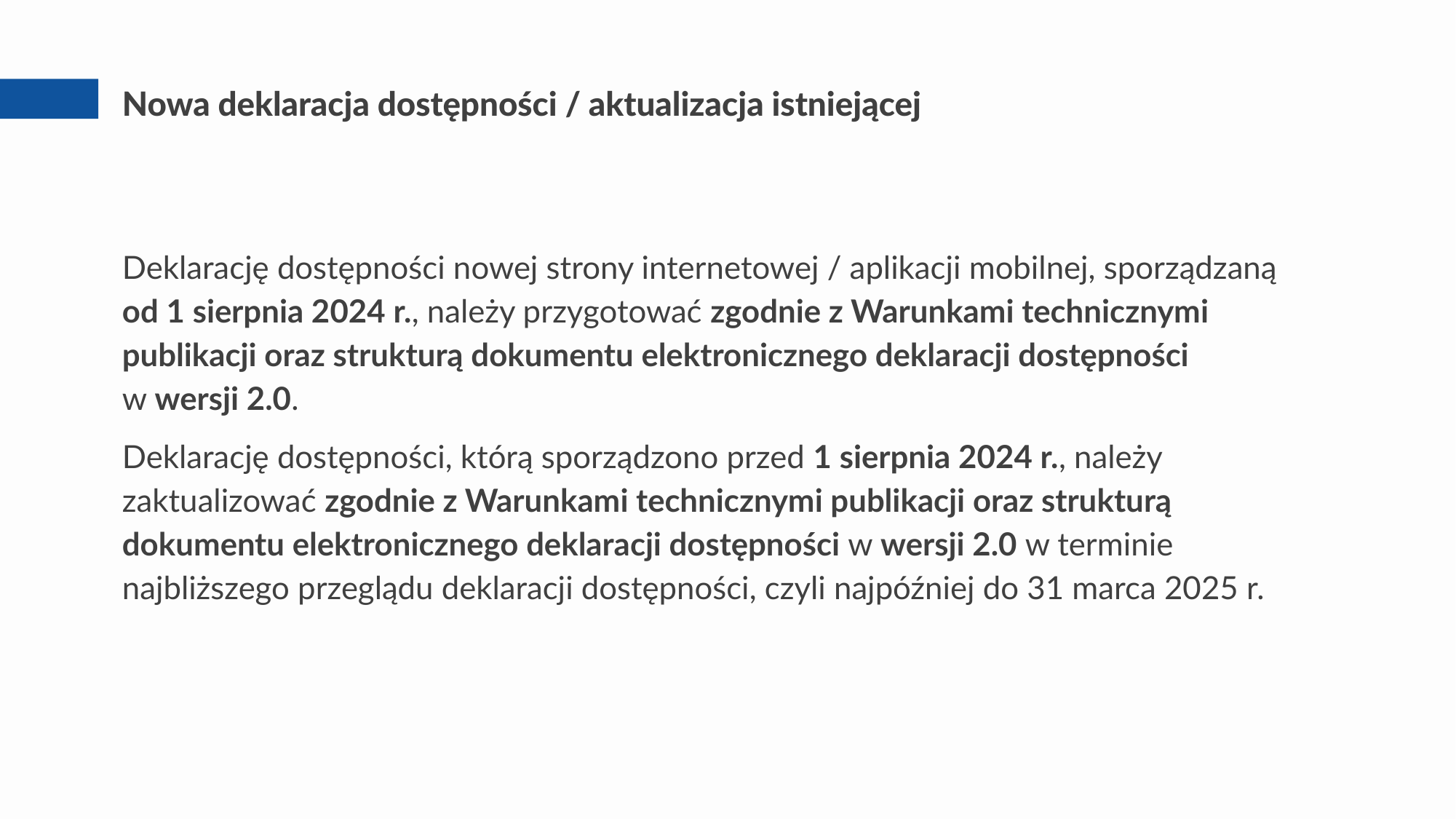

# Nowa deklaracja dostępności / aktualizacja istniejącej
Deklarację dostępności nowej strony internetowej / aplikacji mobilnej, sporządzaną od 1 sierpnia 2024 r., należy przygotować zgodnie z Warunkami technicznymi publikacji oraz strukturą dokumentu elektronicznego deklaracji dostępności
w wersji 2.0.
Deklarację dostępności, którą sporządzono przed 1 sierpnia 2024 r., należy zaktualizować zgodnie z Warunkami technicznymi publikacji oraz strukturą dokumentu elektronicznego deklaracji dostępności w wersji 2.0 w terminie najbliższego przeglądu deklaracji dostępności, czyli najpóźniej do 31 marca 2025 r.